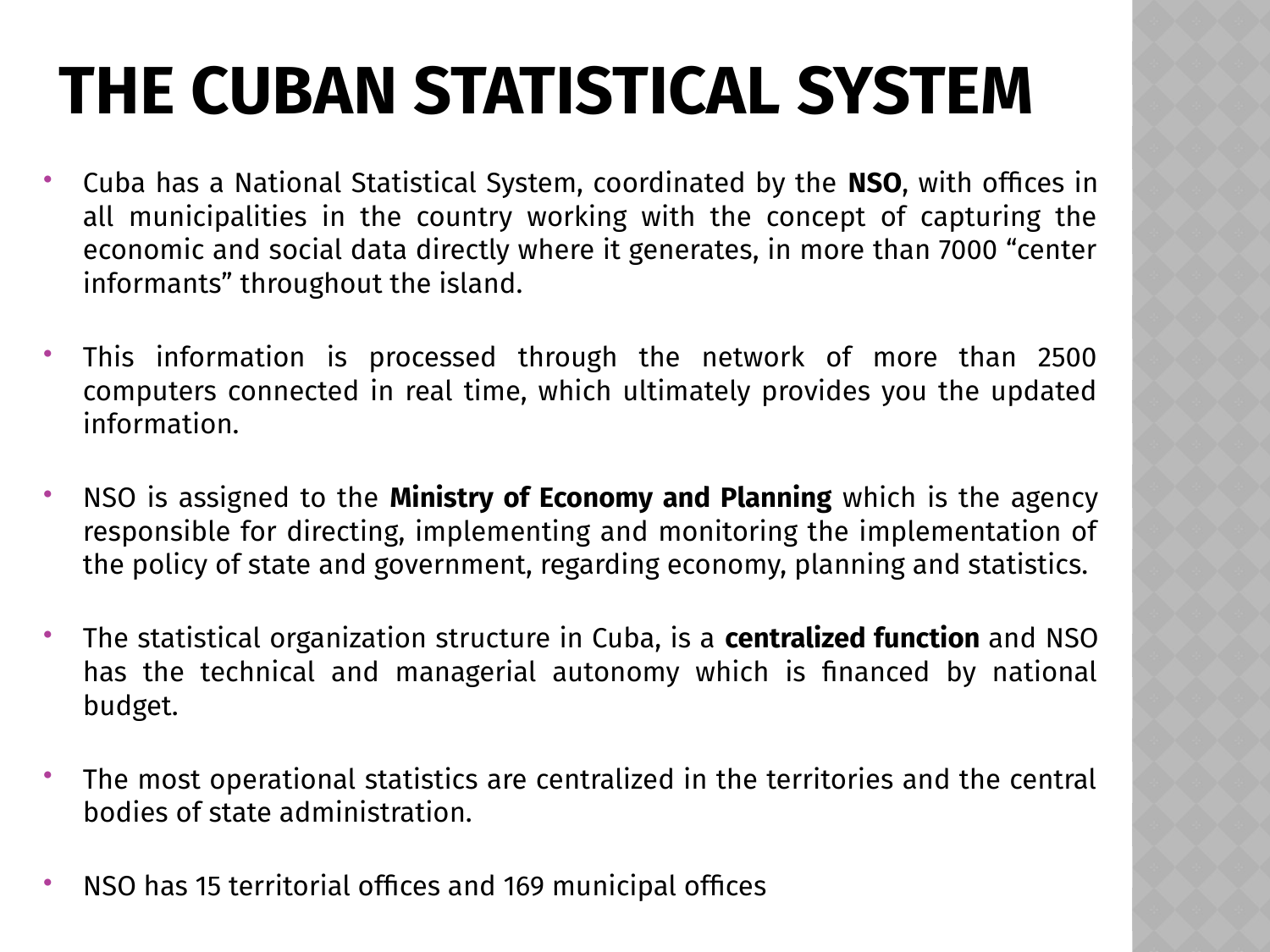

# The Cuban Statistical System
Cuba has a National Statistical System, coordinated by the NSO, with offices in all municipalities in the country working with the concept of capturing the economic and social data directly where it generates, in more than 7000 “center informants” throughout the island.

This information is processed through the network of more than 2500 computers connected in real time, which ultimately provides you the updated information.

NSO is assigned to the Ministry of Economy and Planning which is the agency responsible for directing, implementing and monitoring the implementation of the policy of state and government, regarding economy, planning and statistics.

The statistical organization structure in Cuba, is a centralized function and NSO has the technical and managerial autonomy which is financed by national budget.

The most operational statistics are centralized in the territories and the central bodies of state administration.

NSO has 15 territorial offices and 169 municipal offices